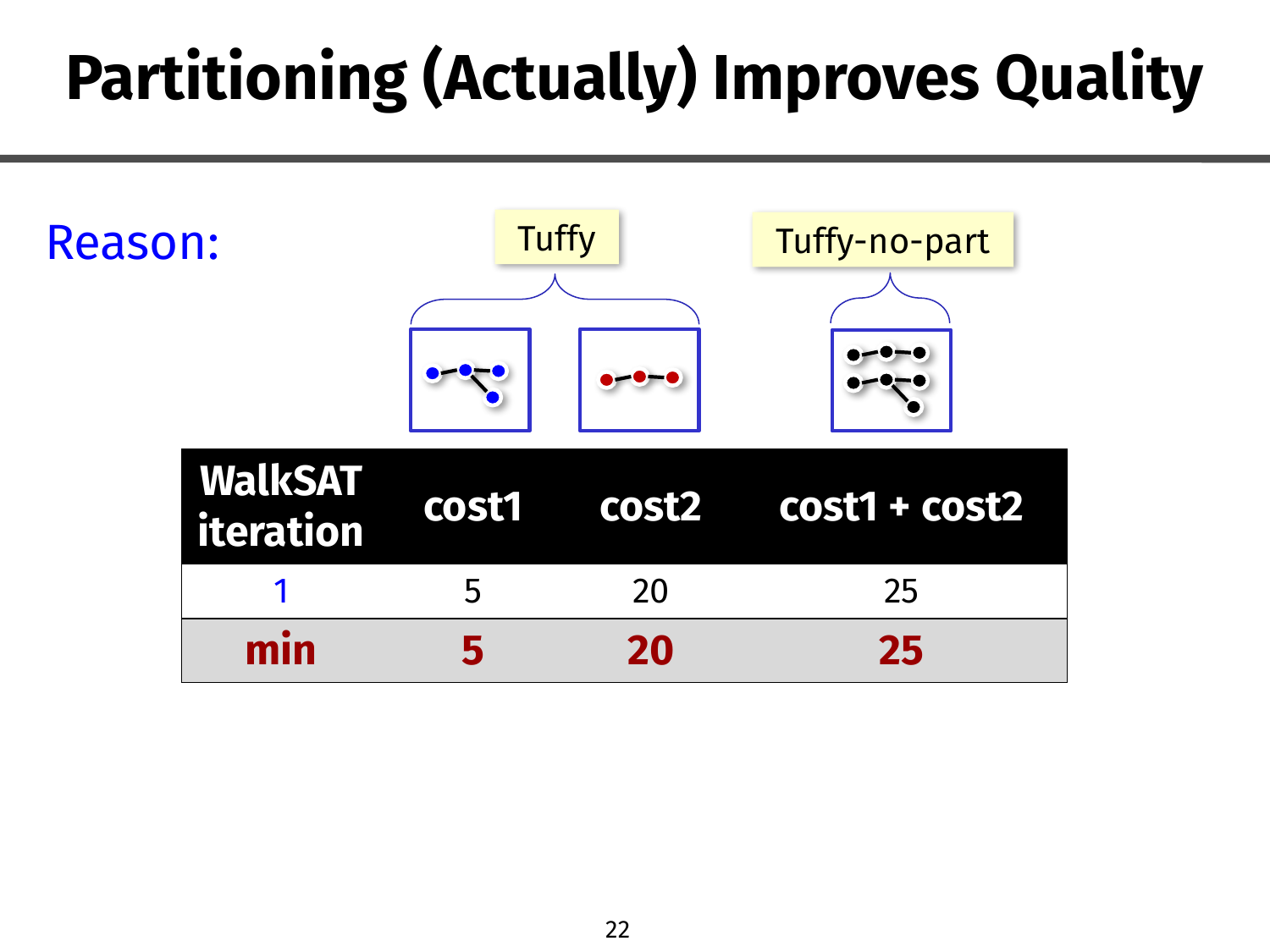

# Partitioning (Actually) Improves Quality

Reason:

Tuffy
Tuffy-no-part

| WalkSATiteration | cost1 | cost2 | cost1 + cost2 |
| --- | --- | --- | --- |
| 1 | 5 | 20 | 25 |
| min | 5 | 20 | 25 |
22